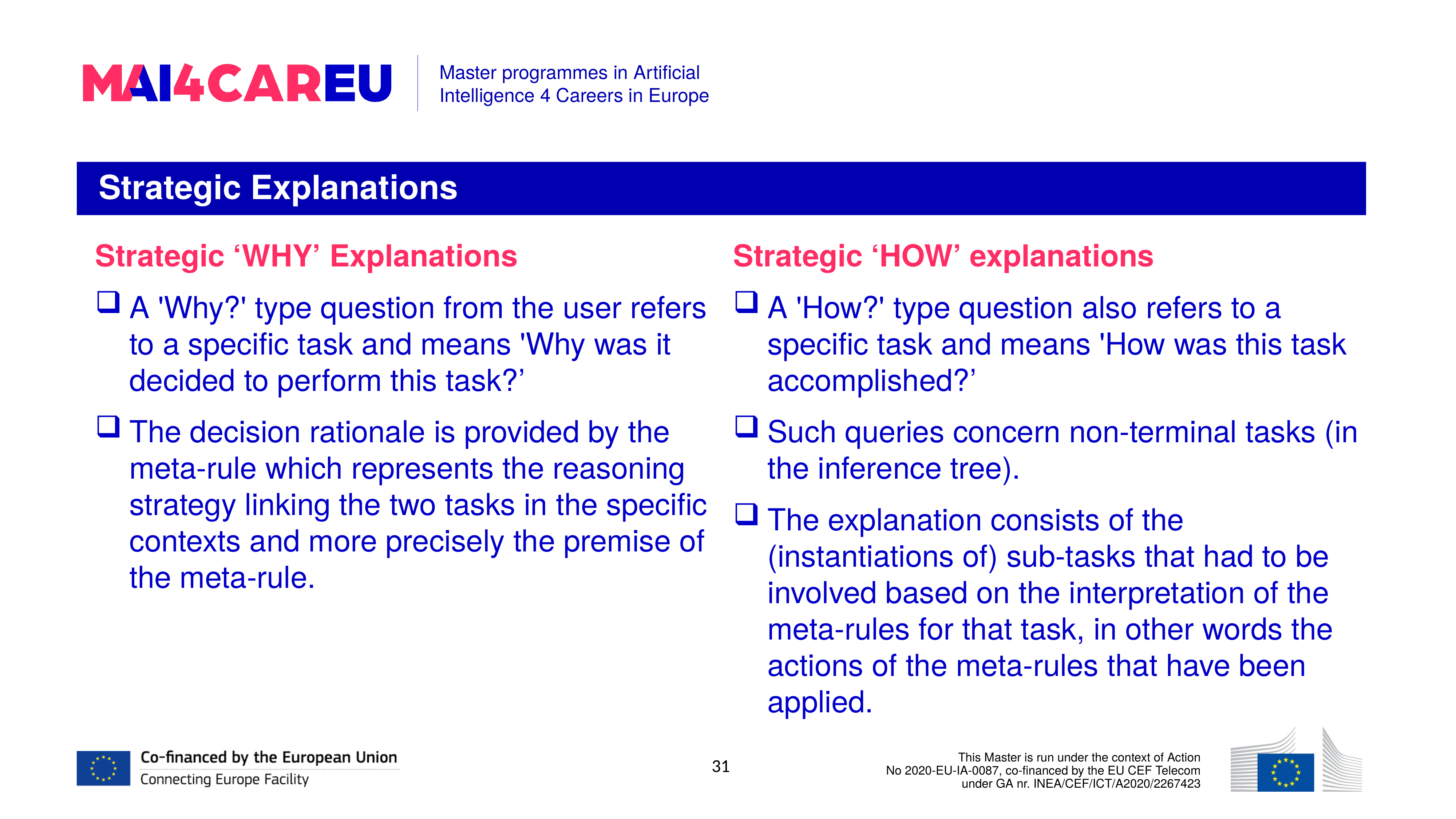

Strategic Explanations
Strategic ‘WHY’ Explanations
A 'Why?' type question from the user refers to a specific task and means 'Why was it decided to perform this task?’
The decision rationale is provided by the meta-rule which represents the reasoning strategy linking the two tasks in the specific contexts and more precisely the premise of the meta-rule.
Strategic ‘HOW’ explanations
A 'How?' type question also refers to a specific task and means 'How was this task accomplished?’
Such queries concern non-terminal tasks (in the inference tree).
The explanation consists of the (instantiations of) sub-tasks that had to be involved based on the interpretation of the meta-rules for that task, in other words the actions of the meta-rules that have been applied.

31